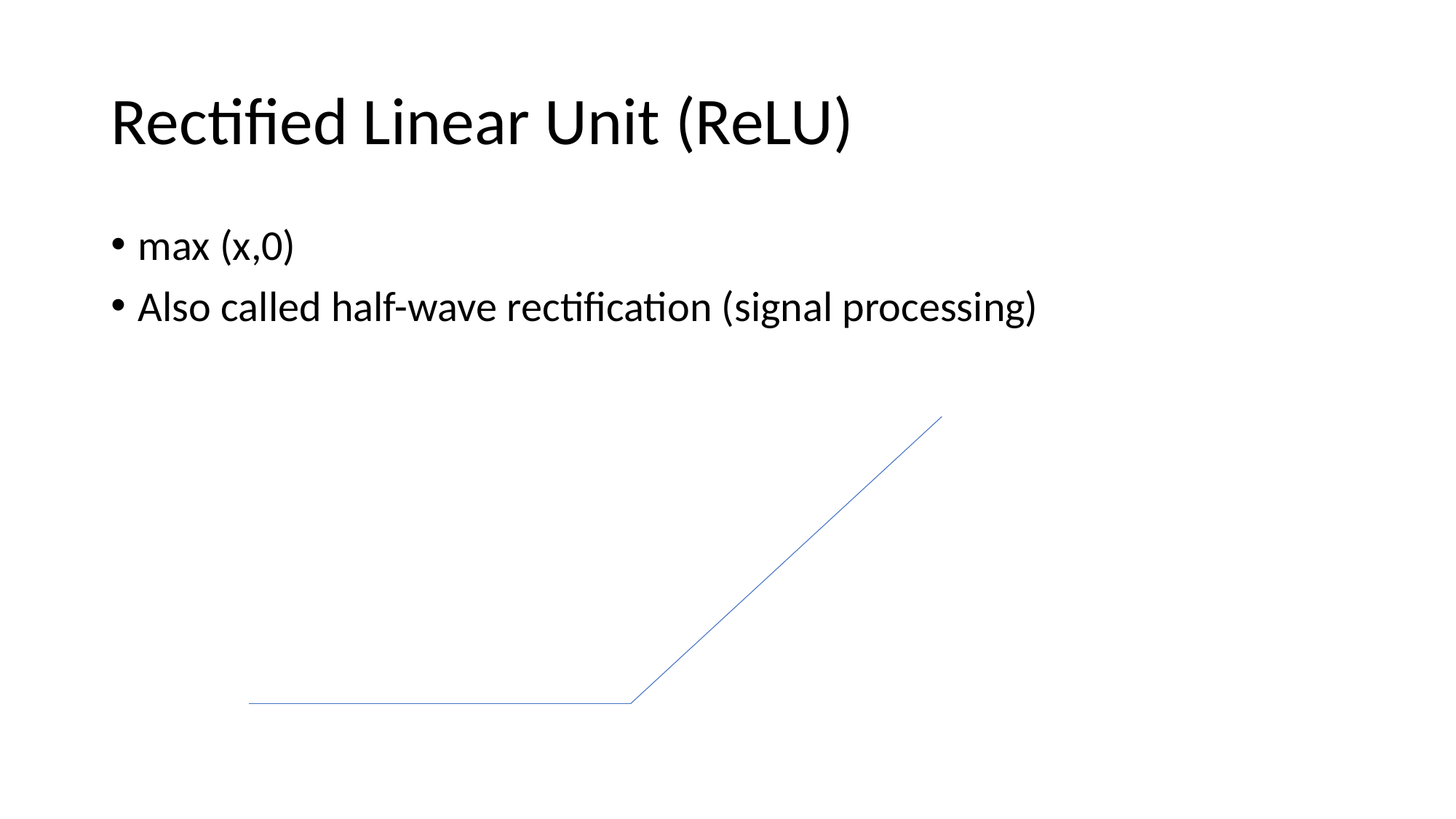

# Rectified Linear Unit (ReLU)
max (x,0)
Also called half-wave rectification (signal processing)